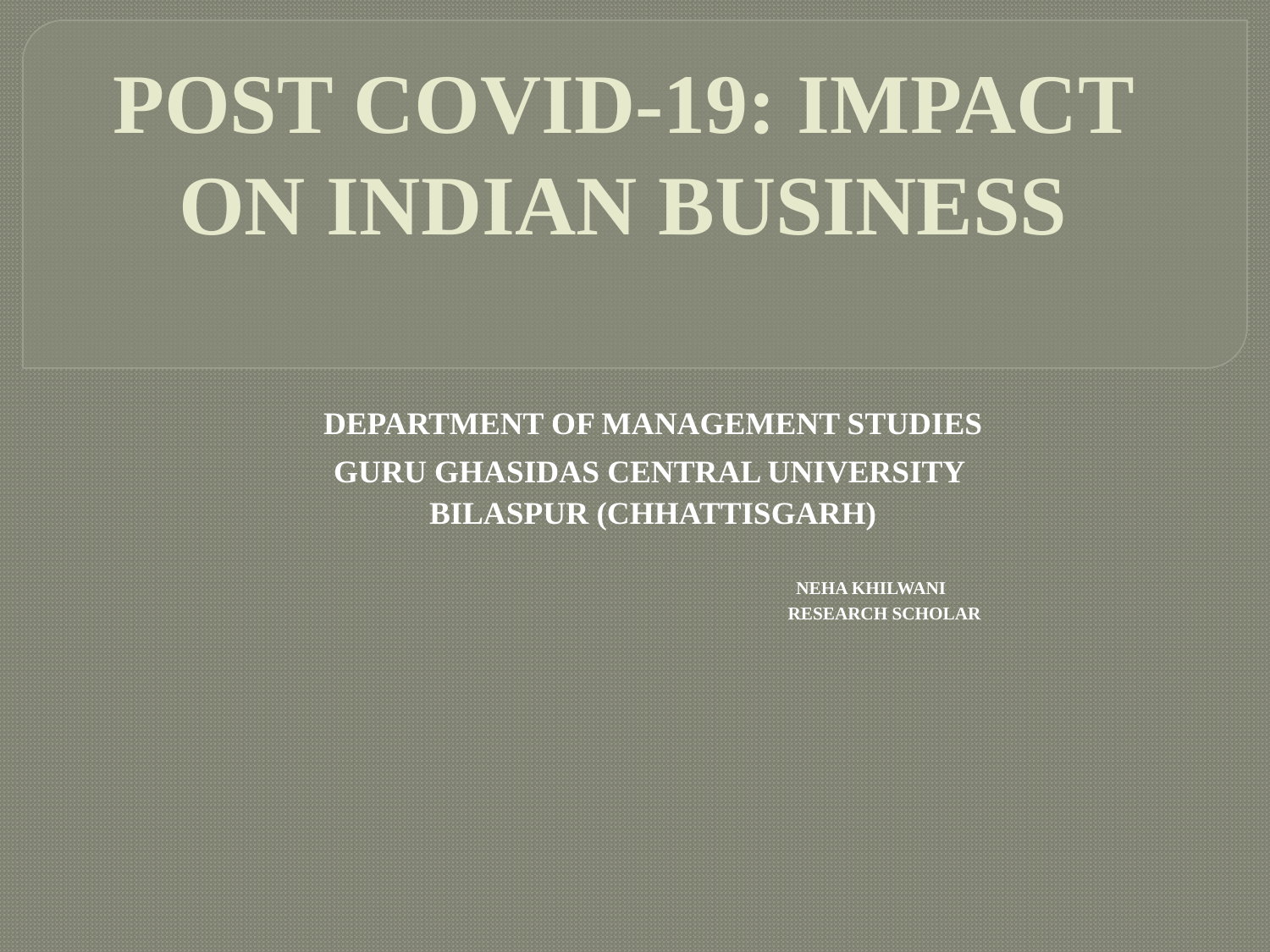

# POST COVID-19: IMPACT ON INDIAN BUSINESS
DEPARTMENT OF MANAGEMENT STUDIES
GURU GHASIDAS CENTRAL UNIVERSITY
BILASPUR (CHHATTISGARH)

                                                                                                  NEHA KHILWANI
                                                                                                        RESEARCH SCHOLAR